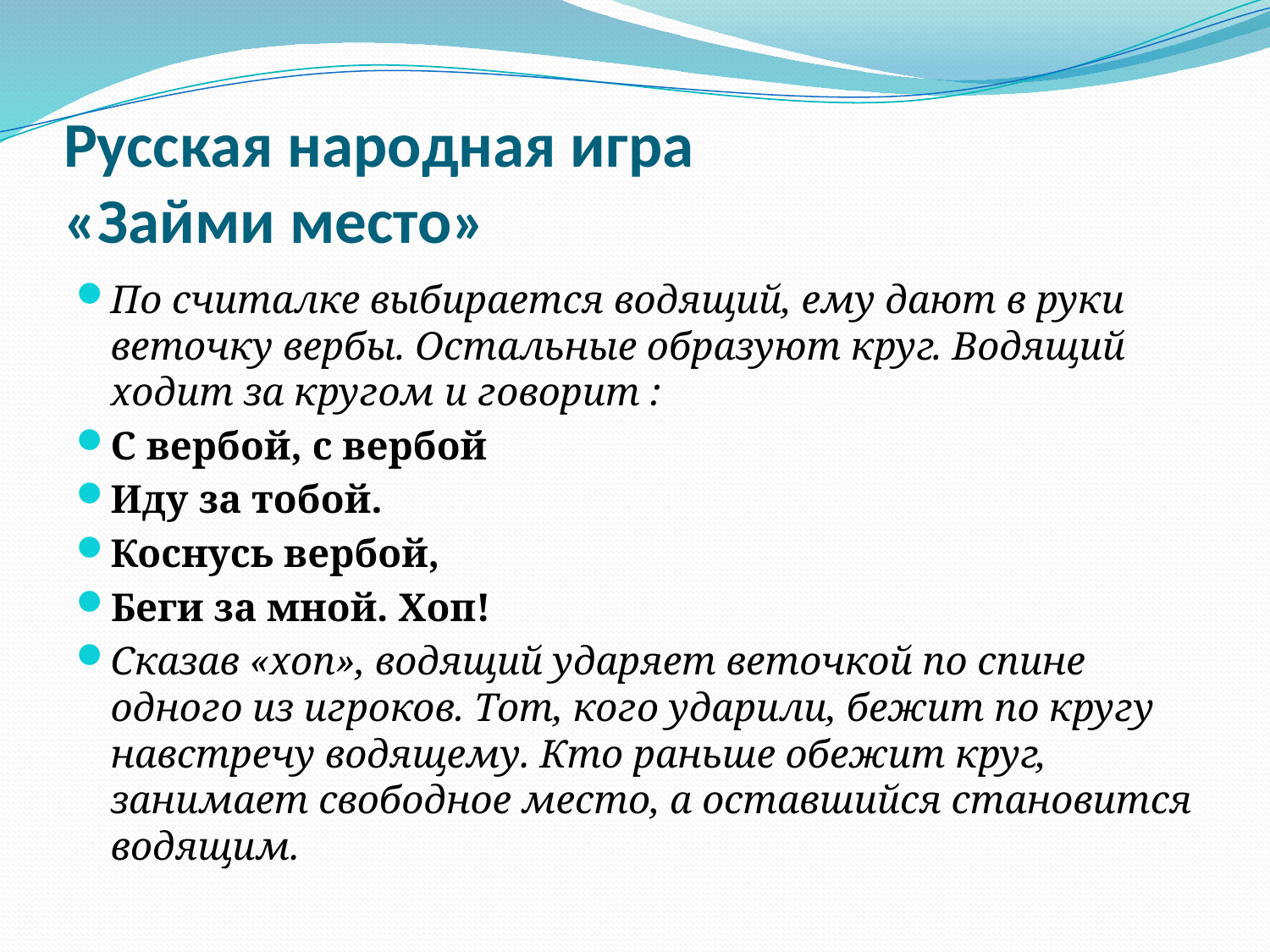

# Русская народная игра «Займи место»
По считалке выбирается водящий, ему дают в руки веточку вербы. Остальные образуют круг. Водящий ходит за кругом и говорит :
С вербой, с вербой
Иду за тобой.
Коснусь вербой,
Беги за мной. Хоп!
Сказав «хоп», водящий ударяет веточкой по спине одного из игроков. Тот, кого ударили, бежит по кругу навстречу водящему. Кто раньше обежит круг, занимает свободное место, а оставшийся становится водящим.